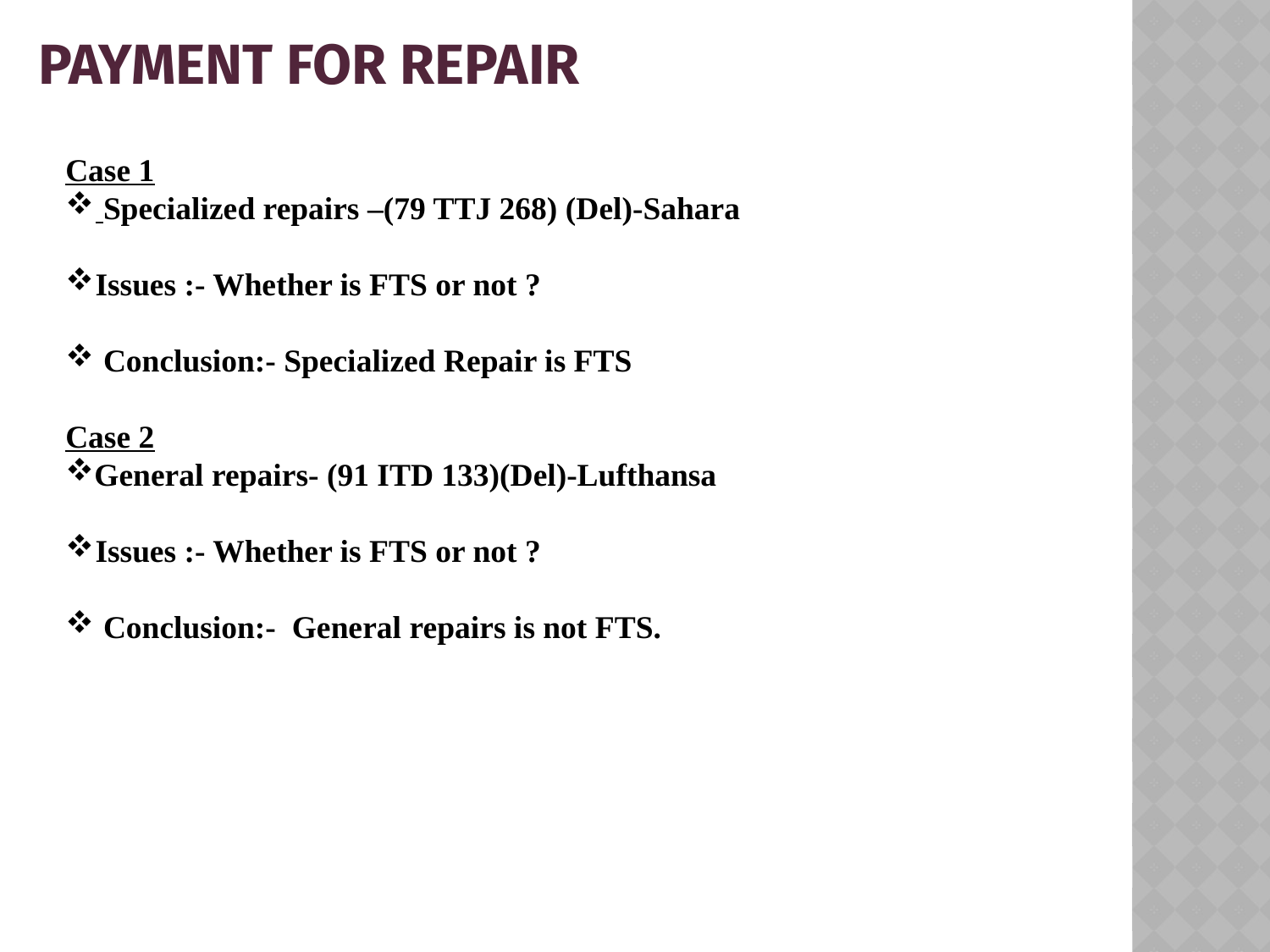

# Payment For repair

Case 1
 Specialized repairs –(79 TTJ 268) (Del)-Sahara

Issues :- Whether is FTS or not ?

 Conclusion:- Specialized Repair is FTS

Case 2
General repairs- (91 ITD 133)(Del)-Lufthansa

Issues :- Whether is FTS or not ?

 Conclusion:-  General repairs is not FTS.